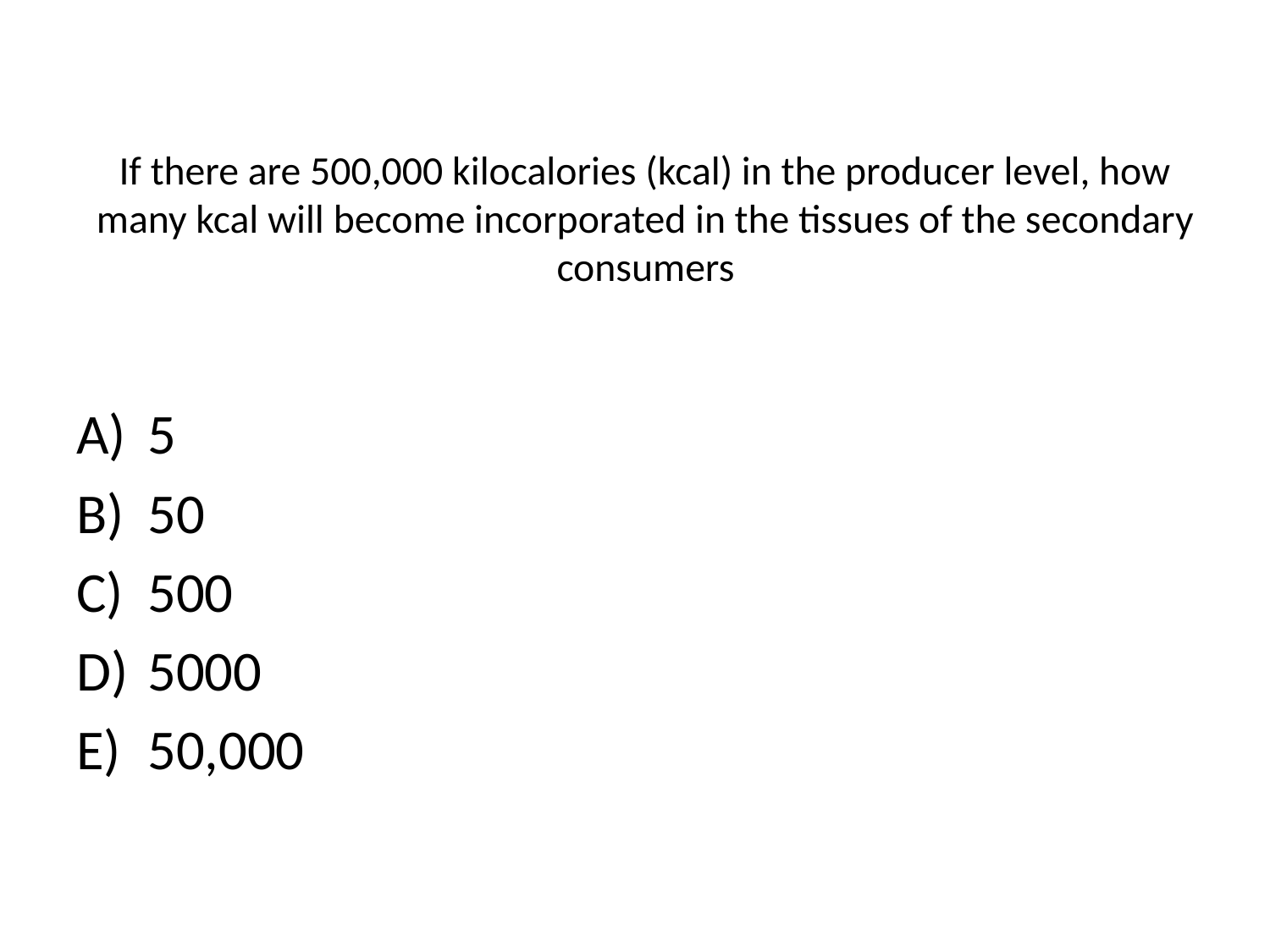

# If there are 500,000 kilocalories (kcal) in the producer level, how many kcal will become incorporated in the tissues of the secondary consumers
5
50
500
5000
50,000